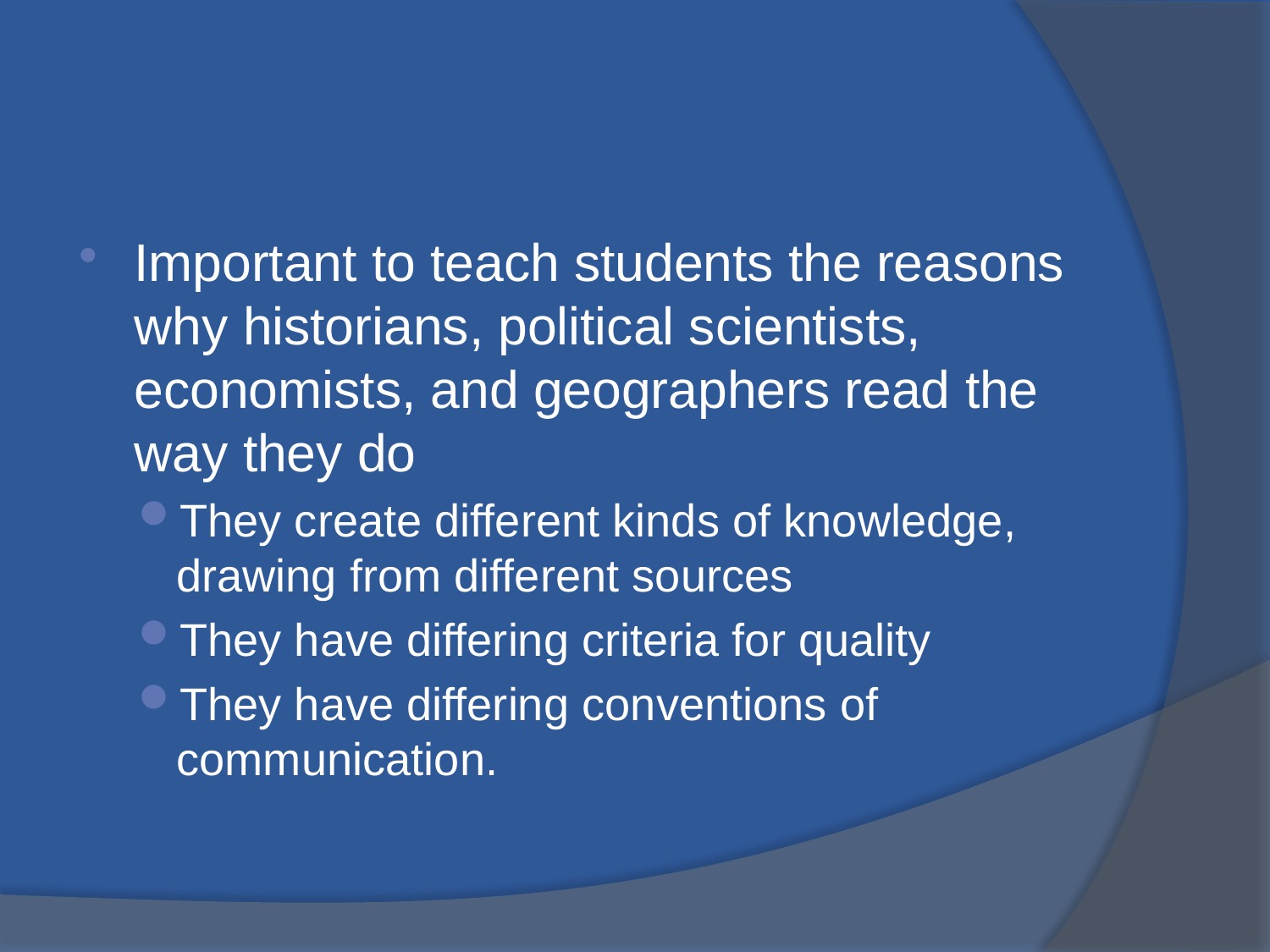

Important to teach students the reasons why historians, political scientists, economists, and geographers read the way they do
They create different kinds of knowledge, drawing from different sources
They have differing criteria for quality
They have differing conventions of communication.